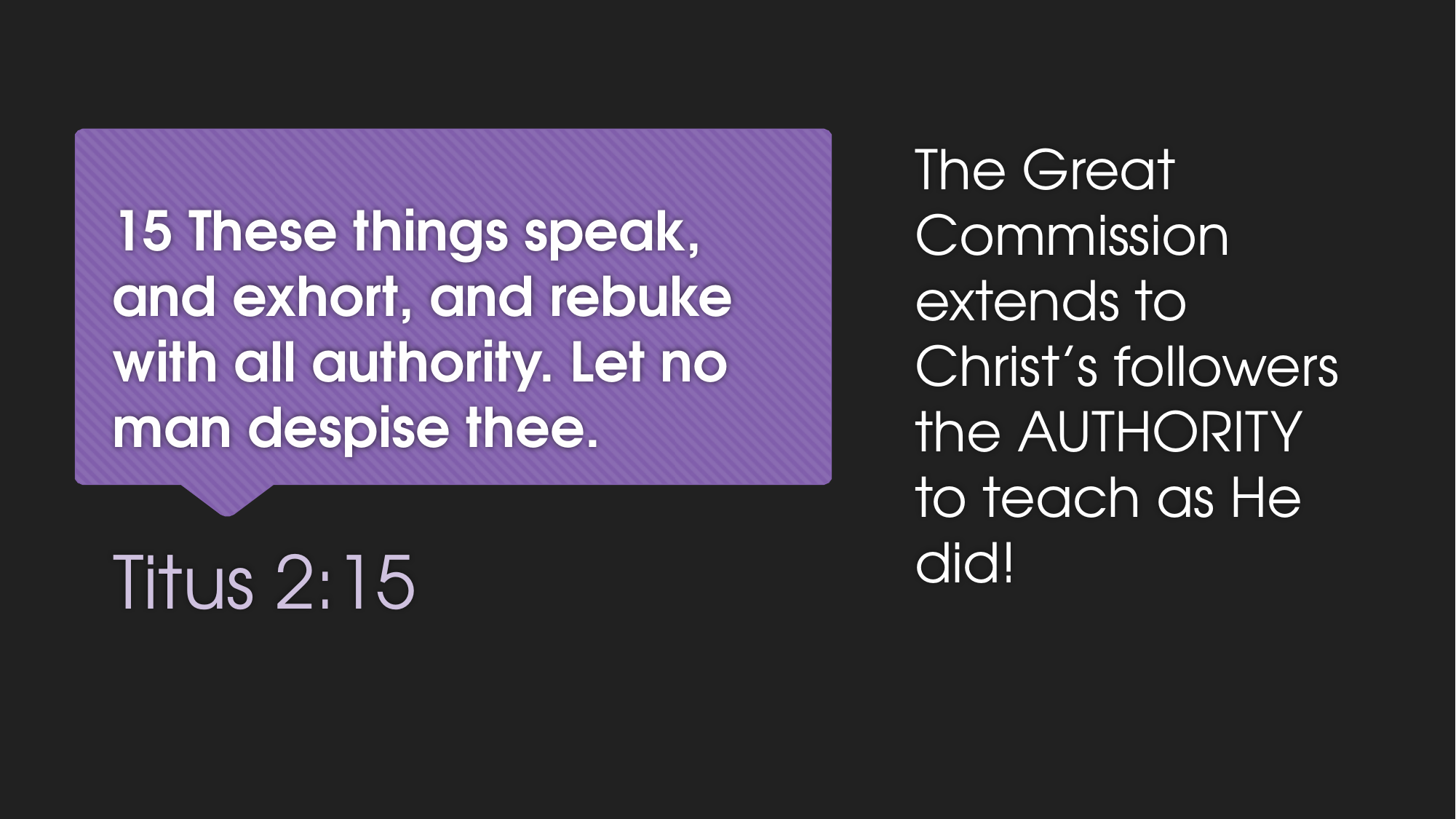

The Great Commission extends to Christ’s followers the AUTHORITY to teach as He did!
# 15 These things speak, and exhort, and rebuke with all authority. Let no man despise thee.
Titus 2:15